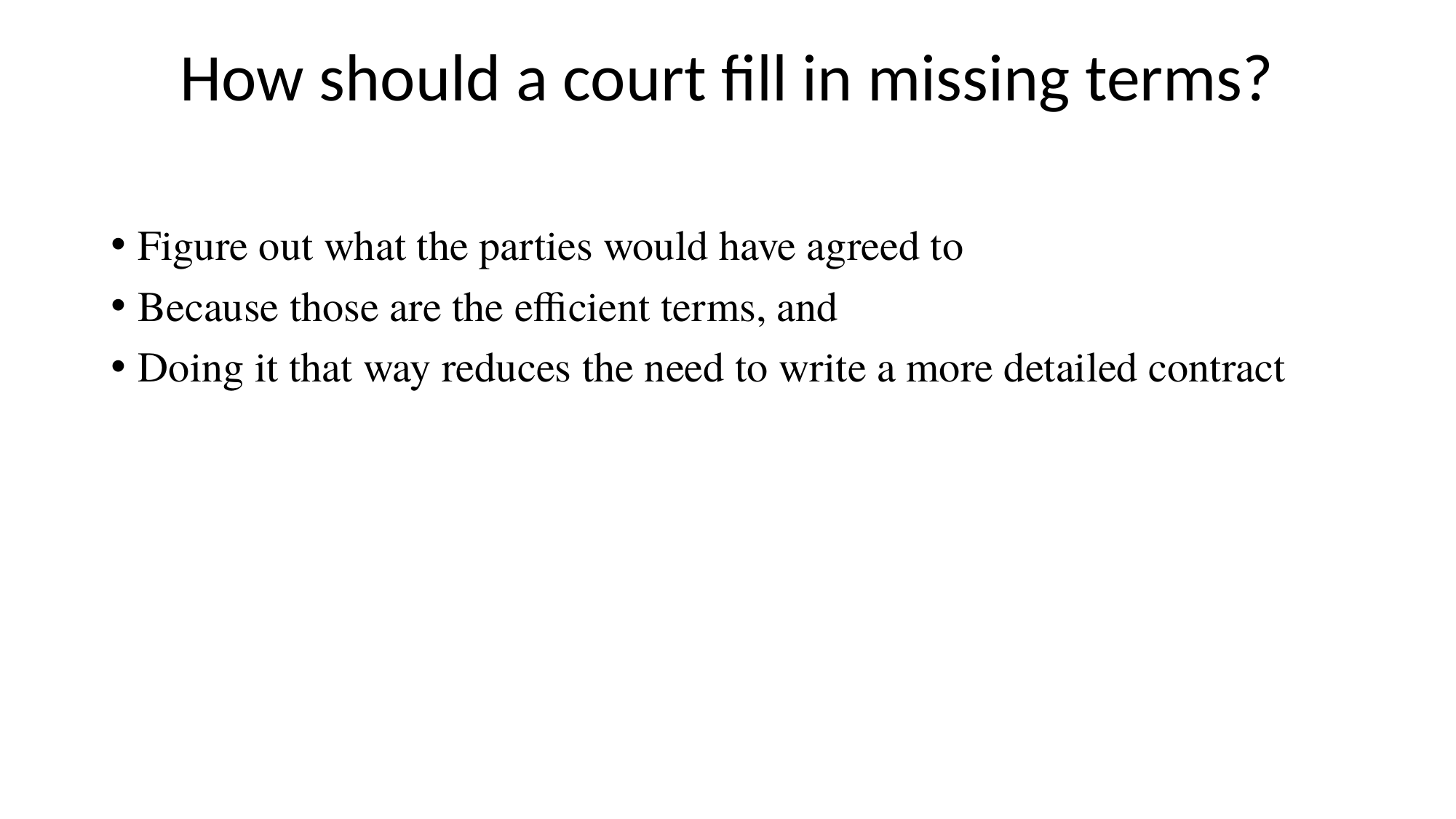

# How should a court fill in missing terms?
Figure out what the parties would have agreed to
Because those are the efficient terms, and
Doing it that way reduces the need to write a more detailed contract